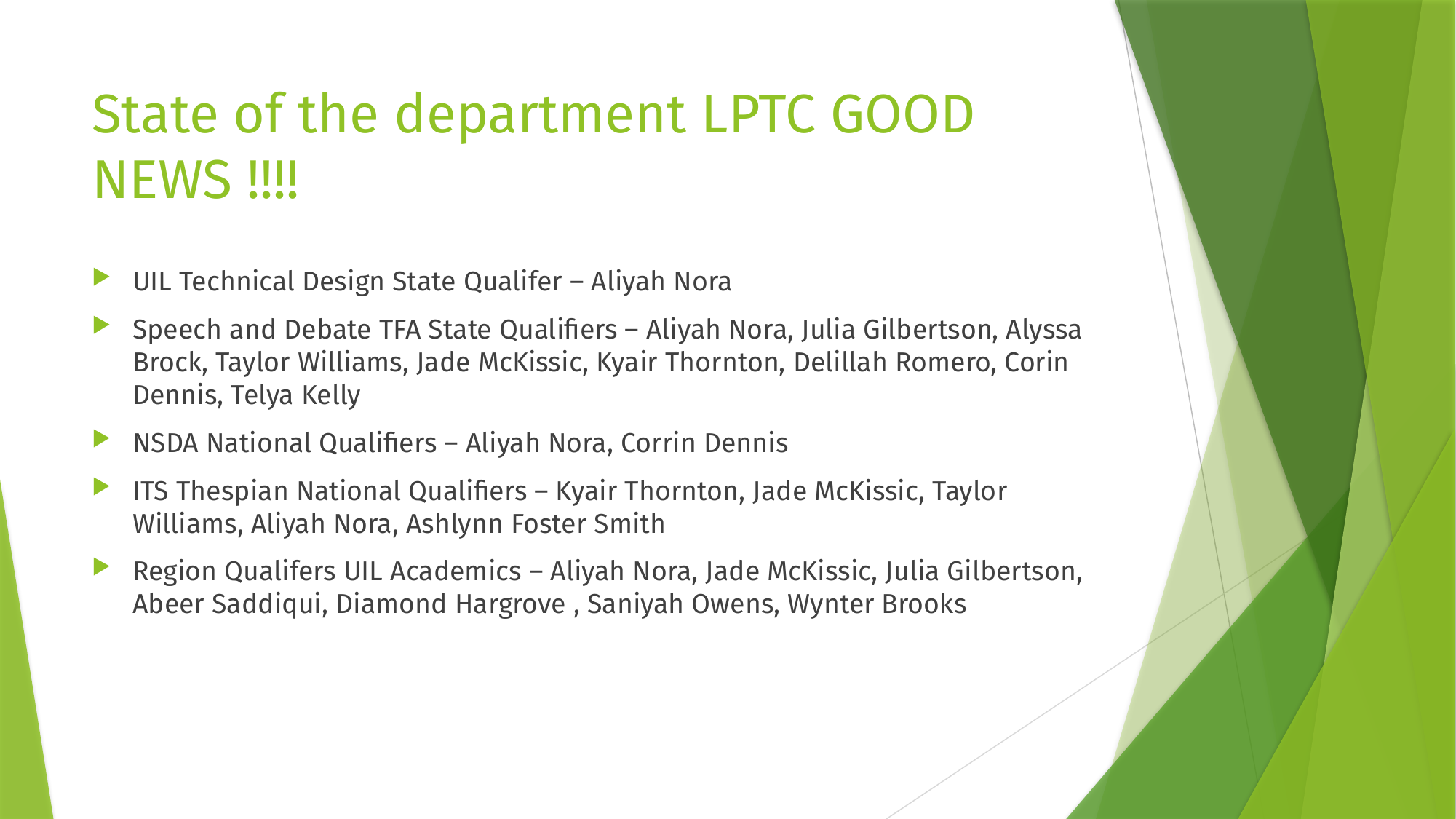

# State of the department LPTC GOOD NEWS !!!!
UIL Technical Design State Qualifer – Aliyah Nora
Speech and Debate TFA State Qualifiers – Aliyah Nora, Julia Gilbertson, Alyssa Brock, Taylor Williams, Jade McKissic, Kyair Thornton, Delillah Romero, Corin Dennis, Telya Kelly
NSDA National Qualifiers – Aliyah Nora, Corrin Dennis
ITS Thespian National Qualifiers – Kyair Thornton, Jade McKissic, Taylor Williams, Aliyah Nora, Ashlynn Foster Smith
Region Qualifers UIL Academics – Aliyah Nora, Jade McKissic, Julia Gilbertson, Abeer Saddiqui, Diamond Hargrove , Saniyah Owens, Wynter Brooks